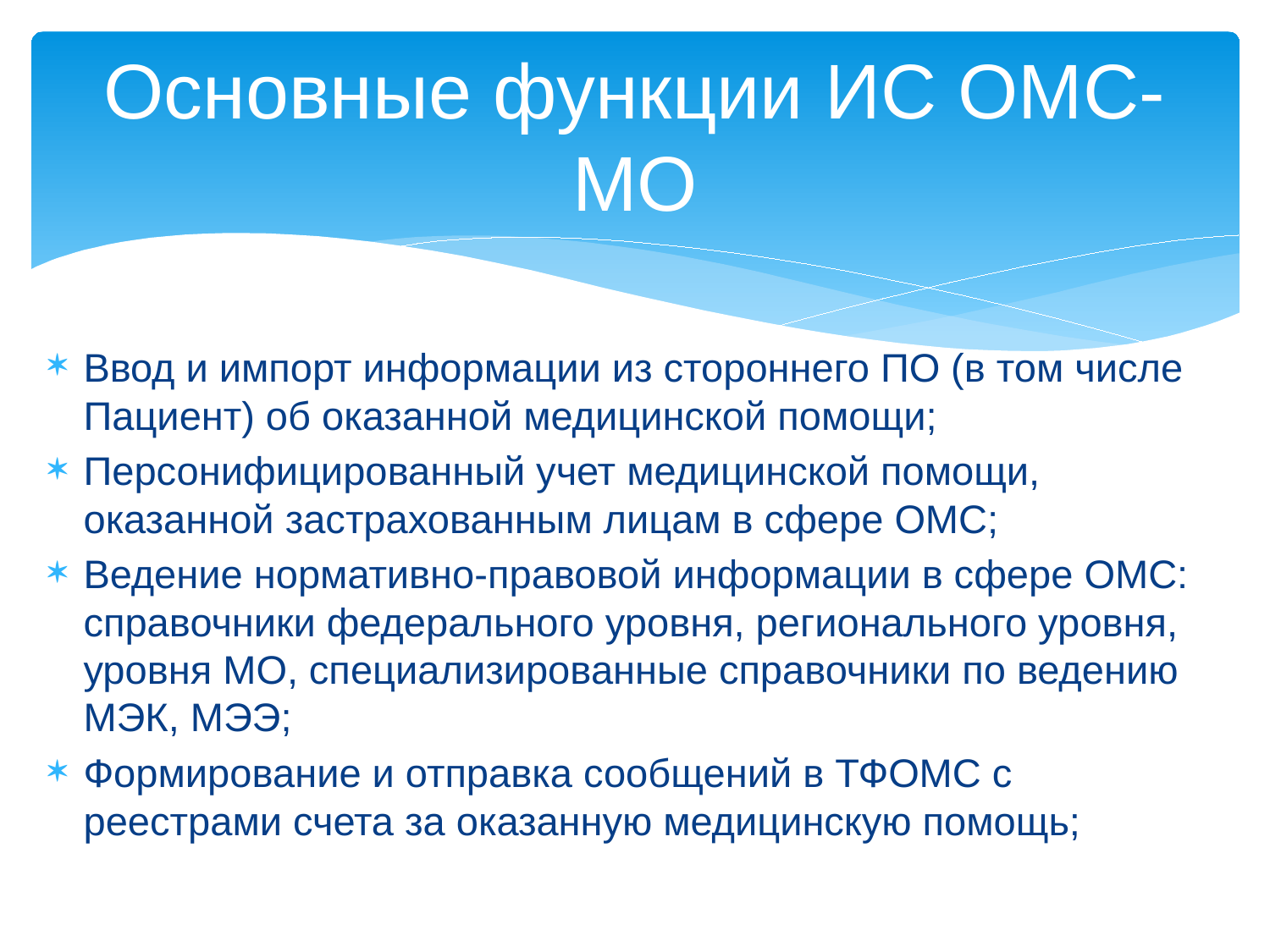

# Основные функции ИС ОМС-МО
Ввод и импорт информации из стороннего ПО (в том числе Пациент) об оказанной медицинской помощи;
Персонифицированный учет медицинской помощи, оказанной застрахованным лицам в сфере ОМС;
Ведение нормативно-правовой информации в сфере ОМС:  справочники федерального уровня, регионального уровня, уровня МО, специализированные справочники по ведению МЭК, МЭЭ;
Формирование и отправка сообщений в ТФОМС с реестрами счета за оказанную медицинскую помощь;